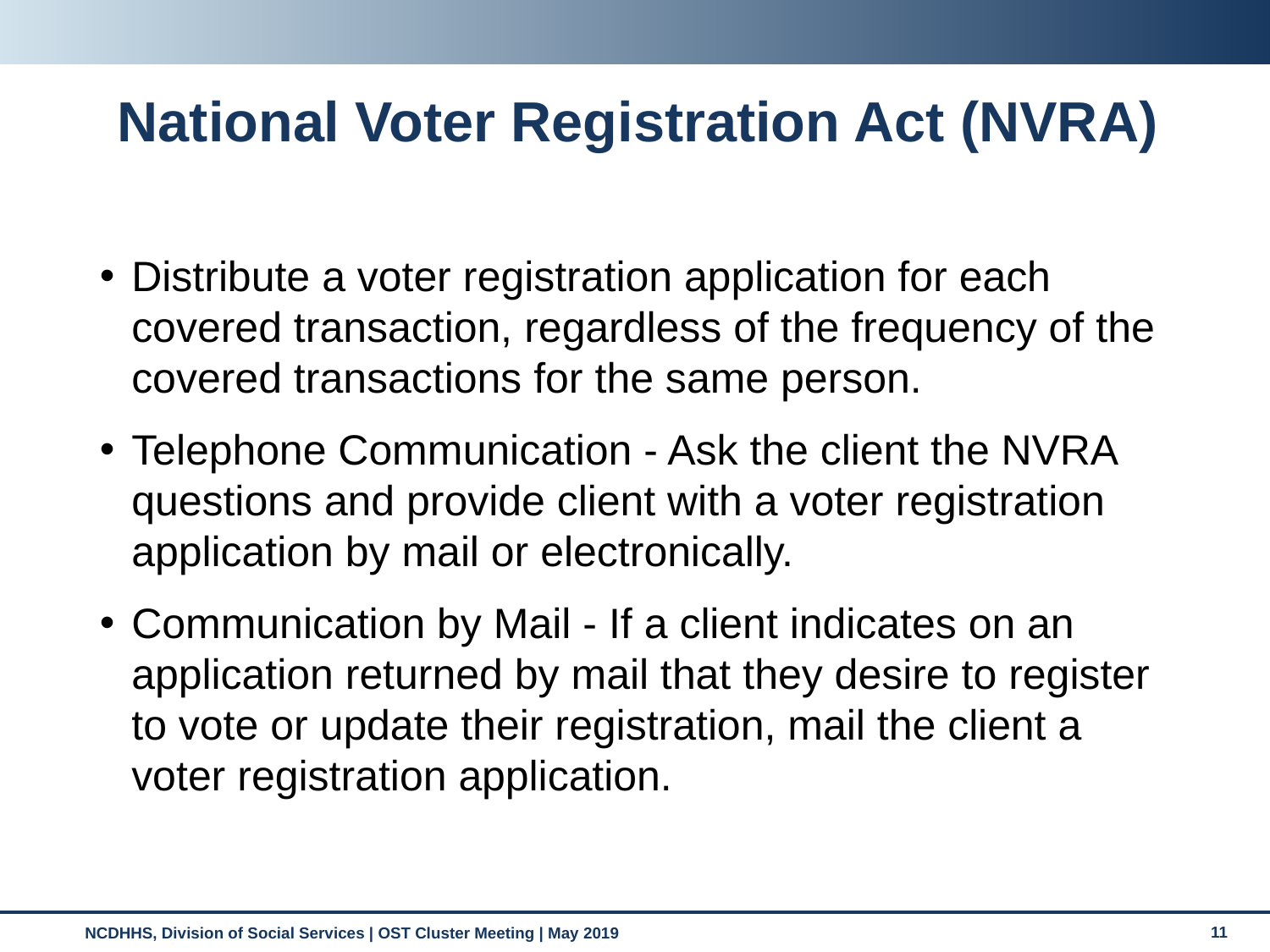

# National Voter Registration Act (NVRA)

Distribute a voter registration application for each covered transaction, regardless of the frequency of the covered transactions for the same person.
Telephone Communication - Ask the client the NVRA questions and provide client with a voter registration application by mail or electronically.
Communication by Mail - If a client indicates on an application returned by mail that they desire to register to vote or update their registration, mail the client a voter registration application.